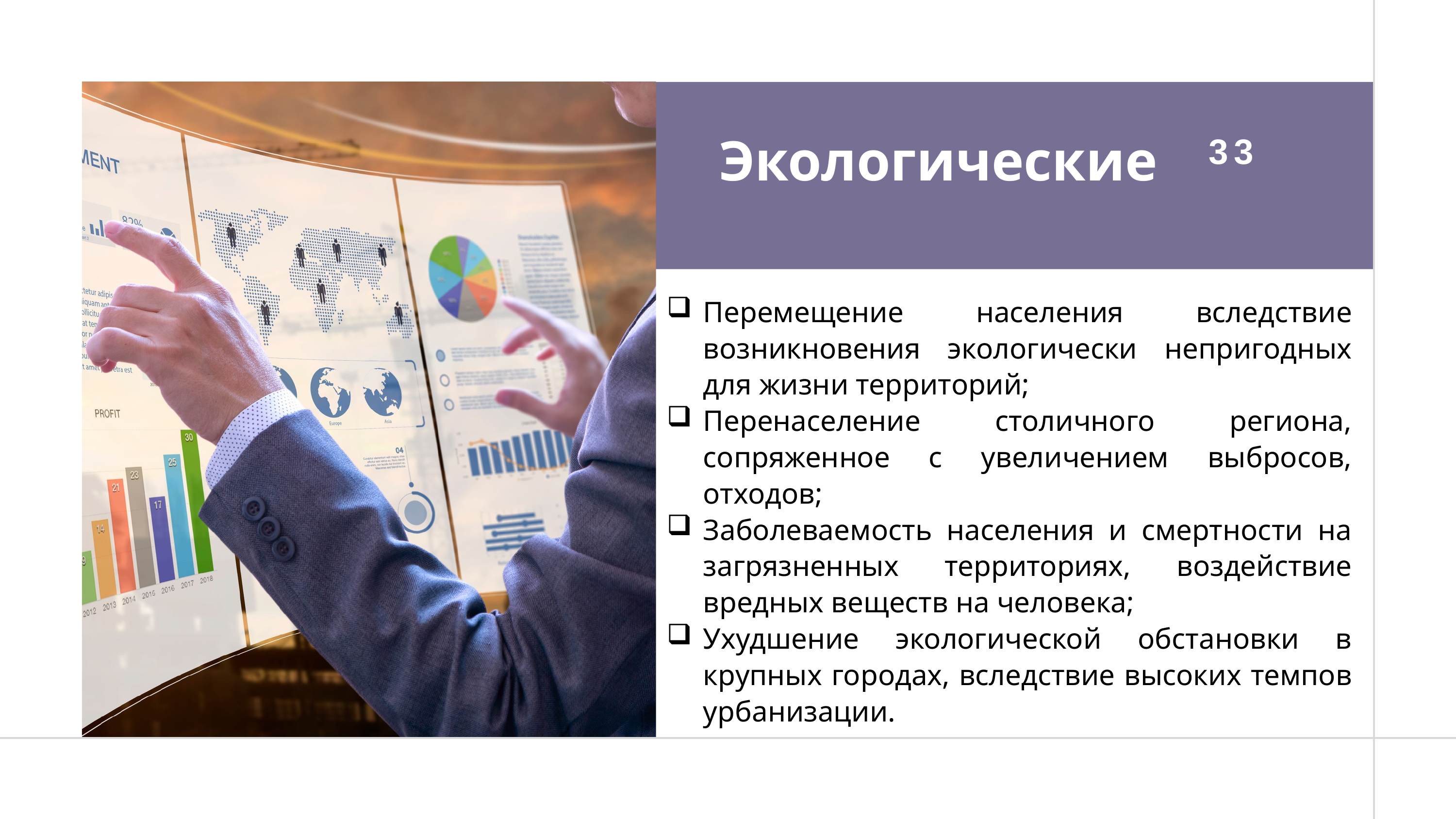

# Экологические
33
Перемещение населения вследствие возникновения экологически непригодных для жизни территорий;
Перенаселение столичного региона, сопряженное с увеличением выбросов, отходов;
Заболеваемость населения и смертности на загрязненных территориях, воздействие вредных веществ на человека;
Ухудшение экологической обстановки в крупных городах, вследствие высоких темпов урбанизации.